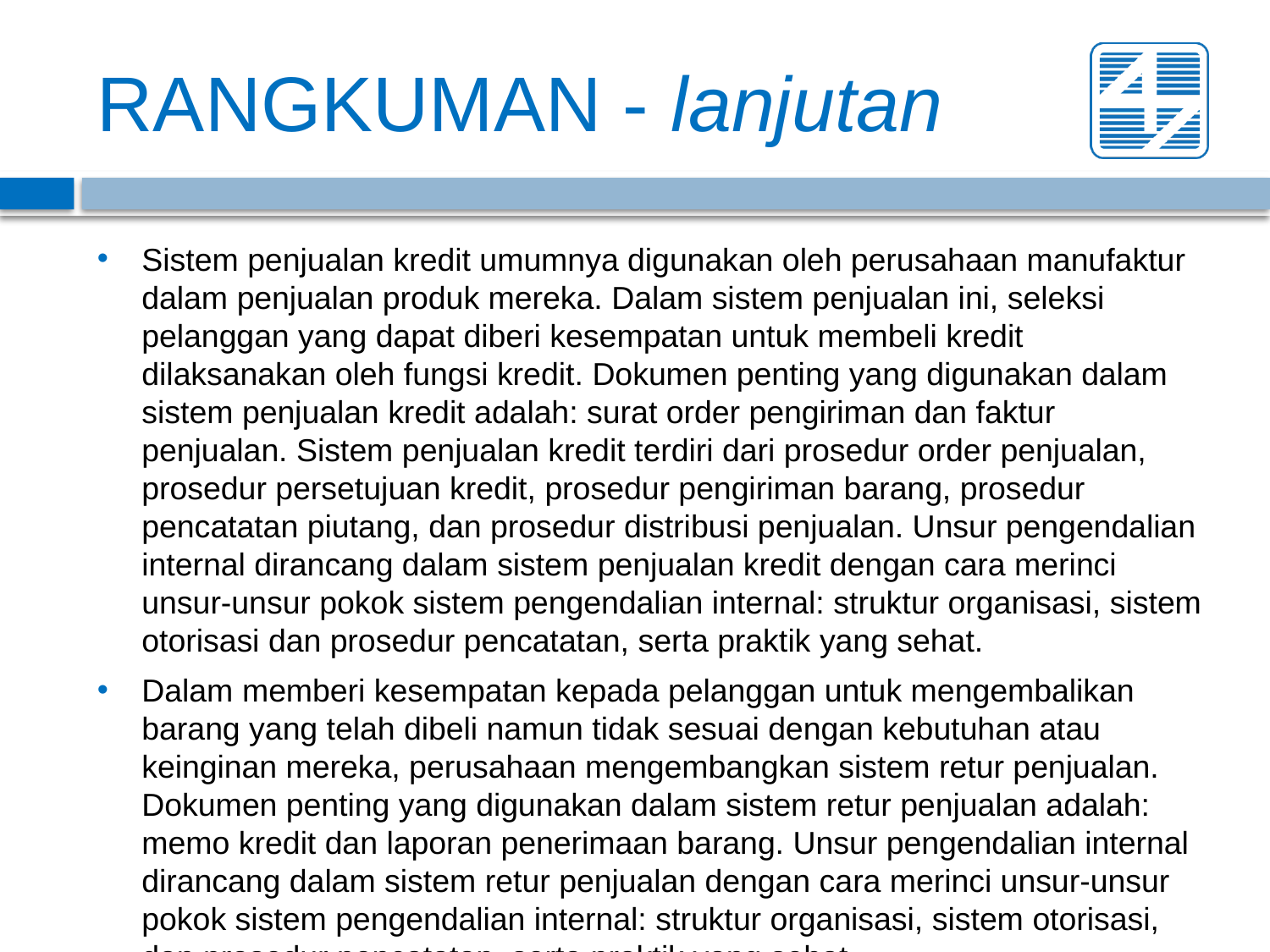

# RANGKUMAN - lanjutan
Sistem penjualan kredit umumnya digunakan oleh perusahaan manufaktur dalam penjualan produk mereka. Dalam sistem penjualan ini, seleksi pelanggan yang dapat diberi kesempatan untuk membeli kredit dilaksanakan oleh fungsi kredit. Dokumen penting yang digunakan dalam sistem penjualan kredit adalah: surat order pengiriman dan faktur penjualan. Sistem penjualan kredit terdiri dari prosedur order penjualan, prosedur persetujuan kredit, prosedur pengiriman barang, prosedur pencatatan piutang, dan prosedur distribusi penjualan. Unsur pengendalian internal dirancang dalam sistem penjualan kredit dengan cara merinci unsur-unsur pokok sistem pengendalian internal: struktur organisasi, sistem otorisasi dan prosedur pencatatan, serta praktik yang sehat.
Dalam memberi kesempatan kepada pelanggan untuk mengembalikan barang yang telah dibeli namun tidak sesuai dengan kebutuhan atau keinginan mereka, perusahaan mengembangkan sistem retur penjualan. Dokumen penting yang digunakan dalam sistem retur penjualan adalah: memo kredit dan laporan penerimaan barang. Unsur pengendalian internal dirancang dalam sistem retur penjualan dengan cara merinci unsur-unsur pokok sistem pengendalian internal: struktur organisasi, sistem otorisasi, dan prosedur pencatatan, serta praktik yang sehat.